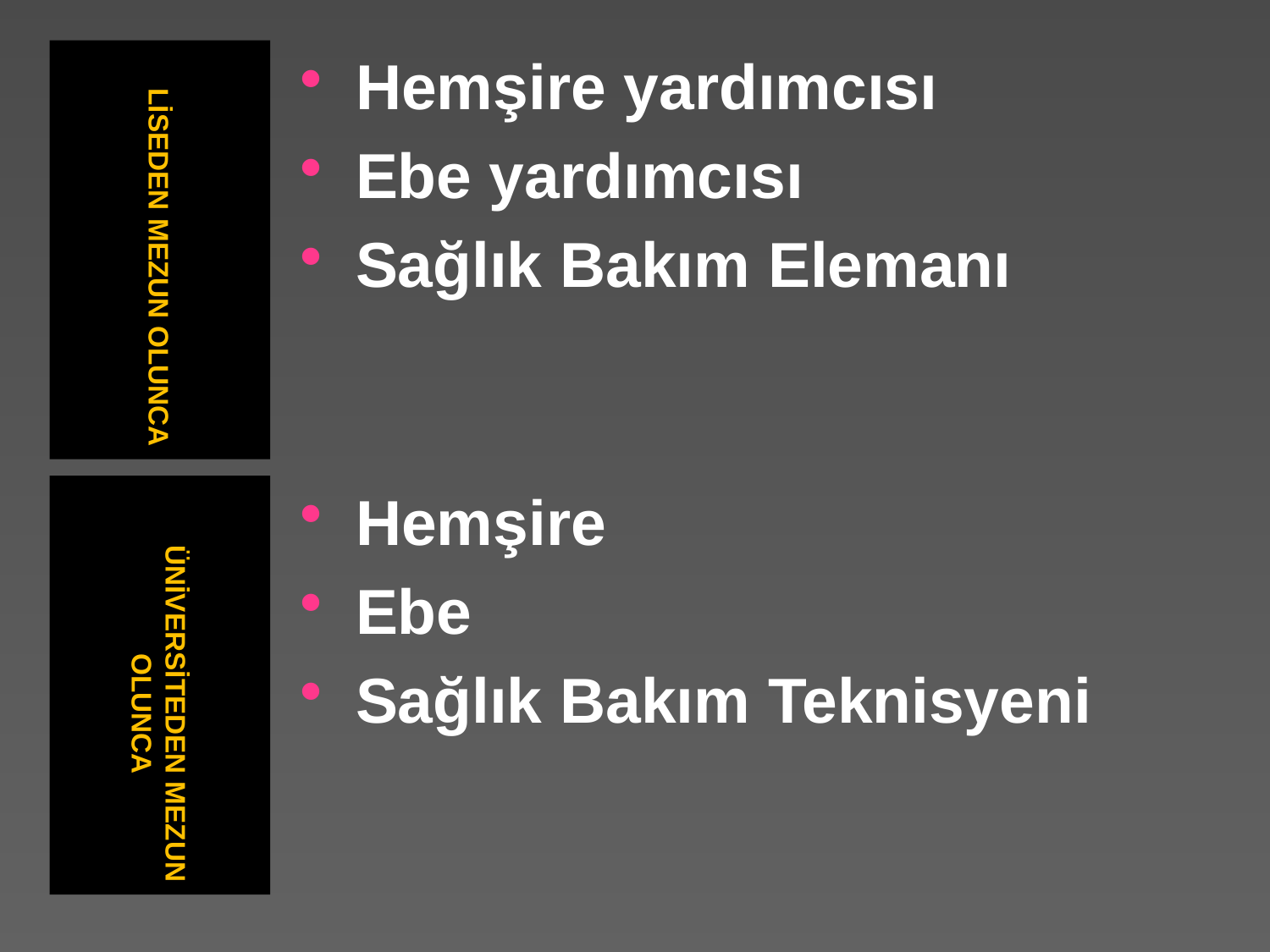

LİSEDEN MEZUN OLUNCA
Hemşire yardımcısı
Ebe yardımcısı
Sağlık Bakım Elemanı
ÜNİVERSİTEDEN MEZUN OLUNCA
Hemşire
Ebe
Sağlık Bakım Teknisyeni